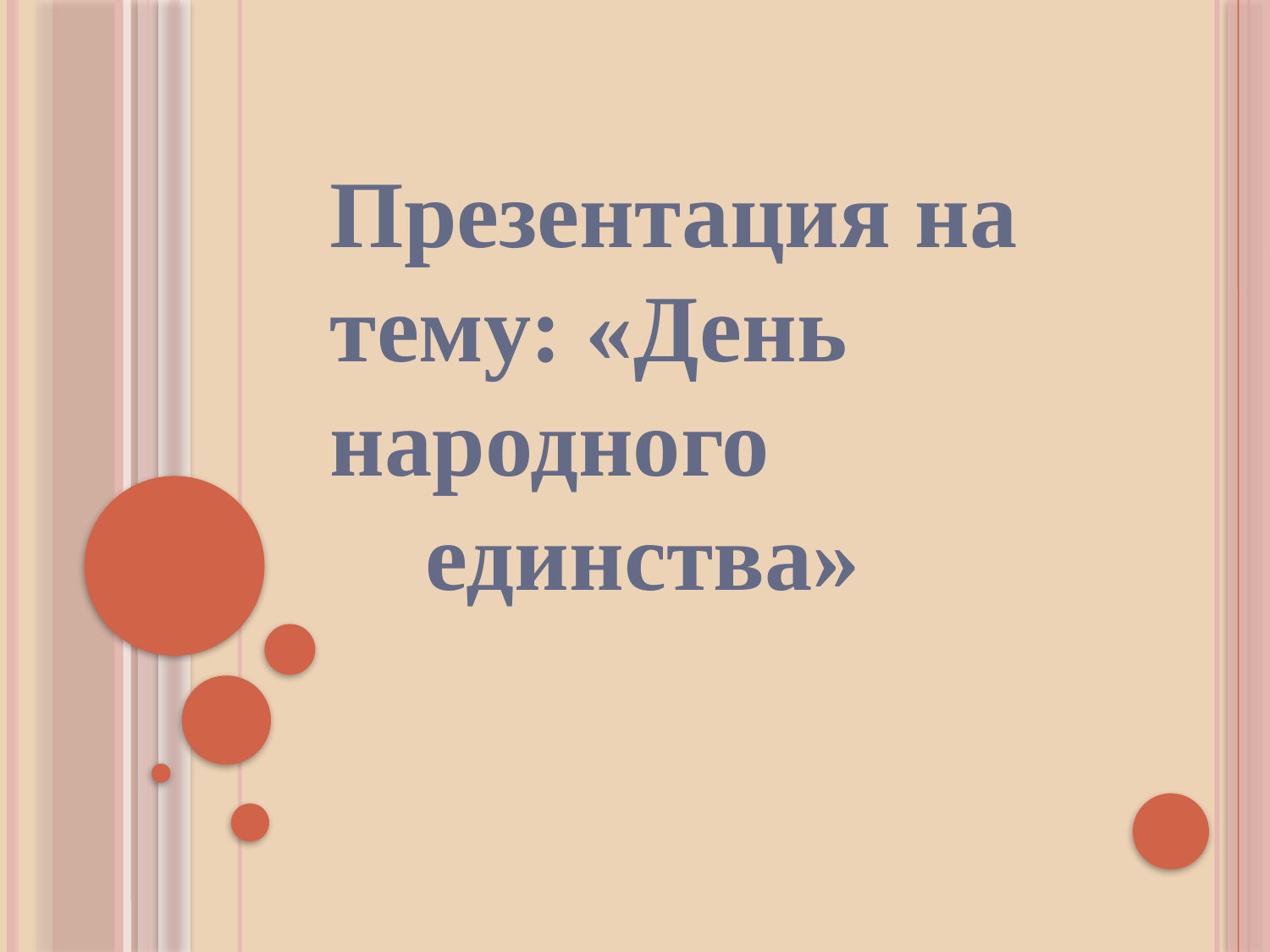

#
Презентация на тему: «День народного                     единства»